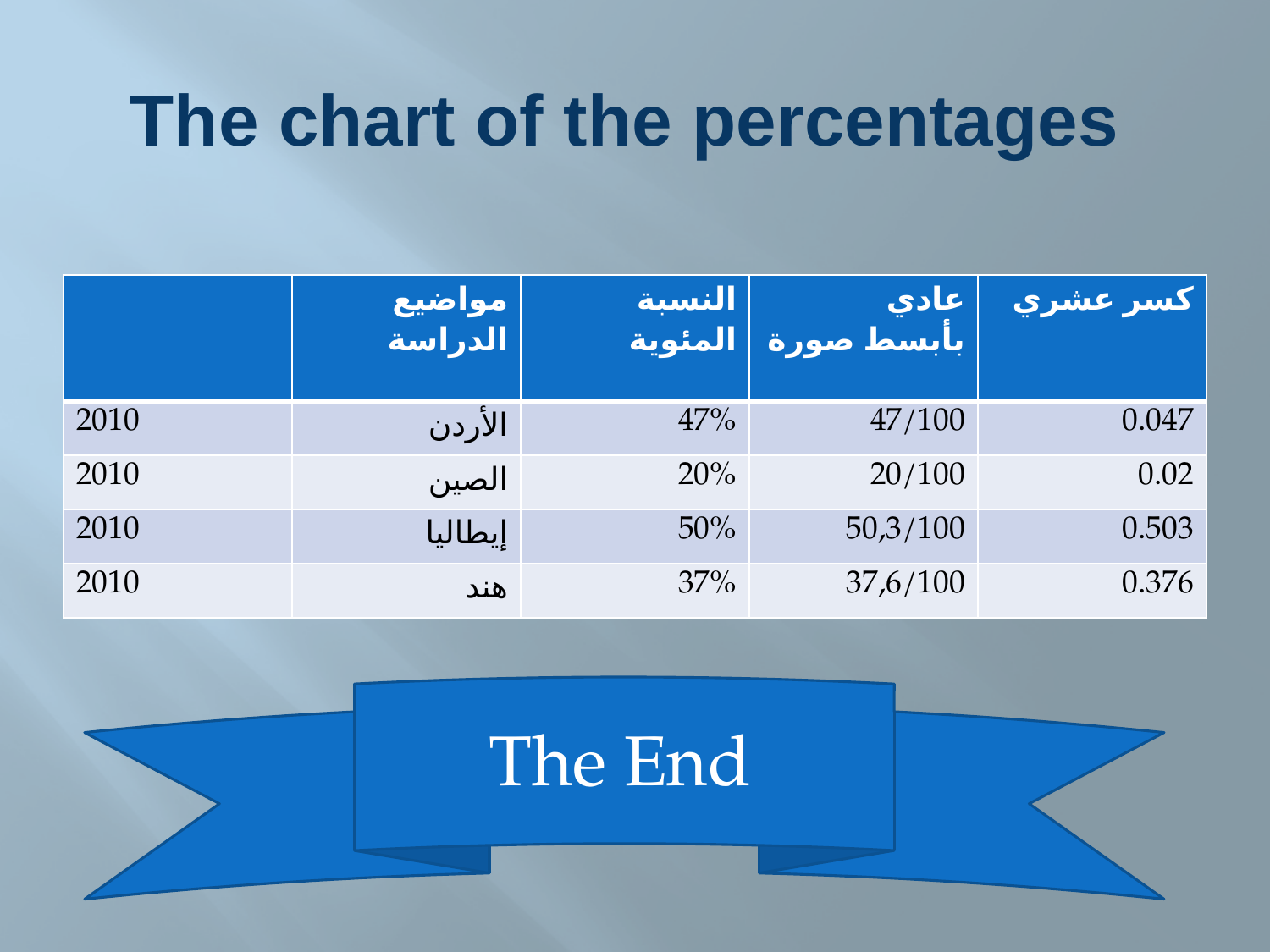

# The chart of the percentages
|  | مواضيع الدراسة | النسبة المئوية | عادي بأبسط صورة | كسر عشري |
| --- | --- | --- | --- | --- |
| 2010 | الأردن | 47% | 47/100 | 0.047 |
| 2010 | الصين | 20% | 20/100 | 0.02 |
| 2010 | إيطاليا | 50% | 50,3/100 | 0.503 |
| 2010 | هند | 37% | 37,6/100 | 0.376 |

The End